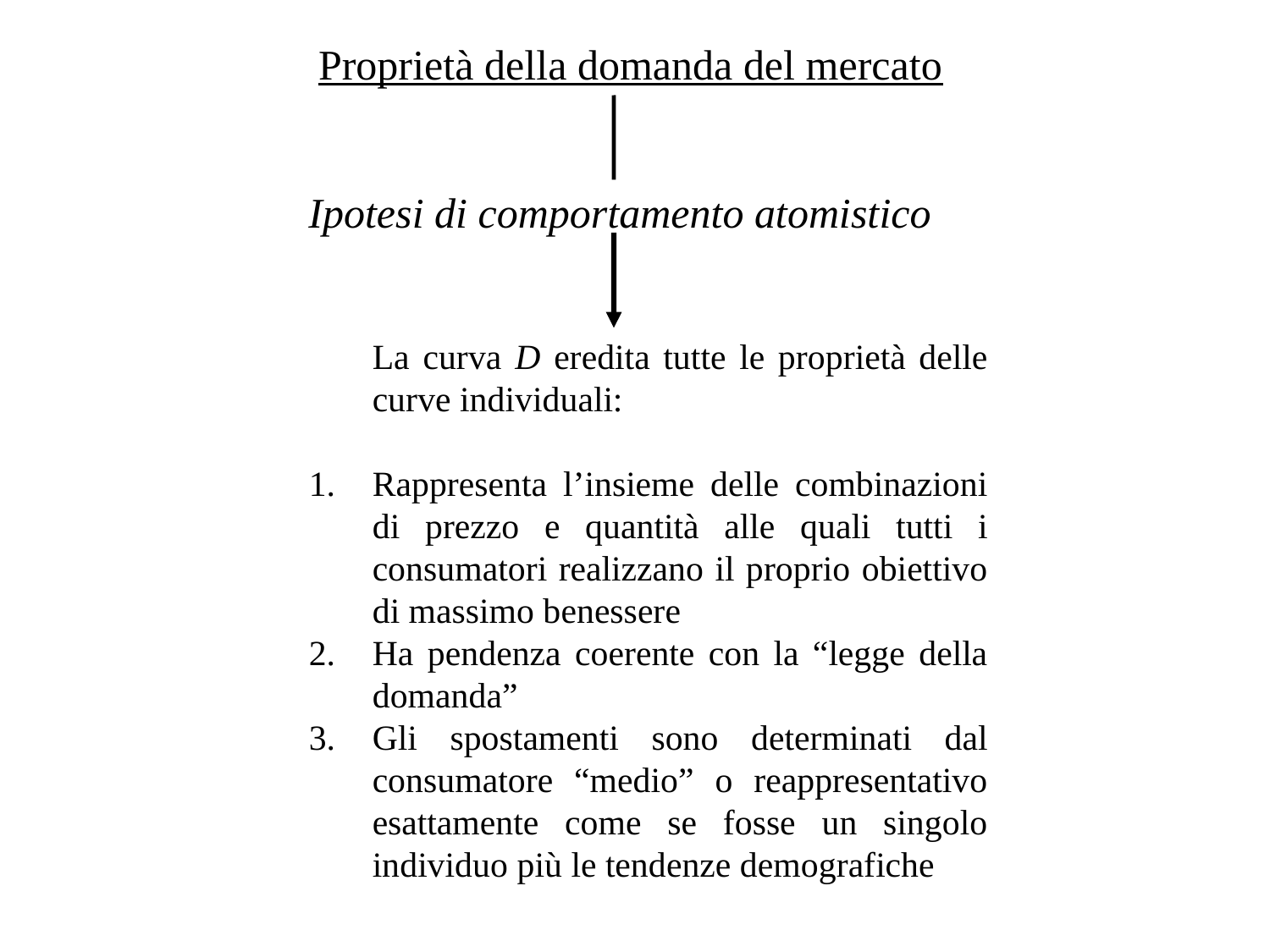

Proprietà della domanda del mercato

Ipotesi di comportamento atomistico

	La curva D eredita tutte le proprietà delle curve individuali:

Rappresenta l’insieme delle combinazioni di prezzo e quantità alle quali tutti i consumatori realizzano il proprio obiettivo di massimo benessere
Ha pendenza coerente con la “legge della domanda”
Gli spostamenti sono determinati dal consumatore “medio” o reappresentativo esattamente come se fosse un singolo individuo più le tendenze demografiche